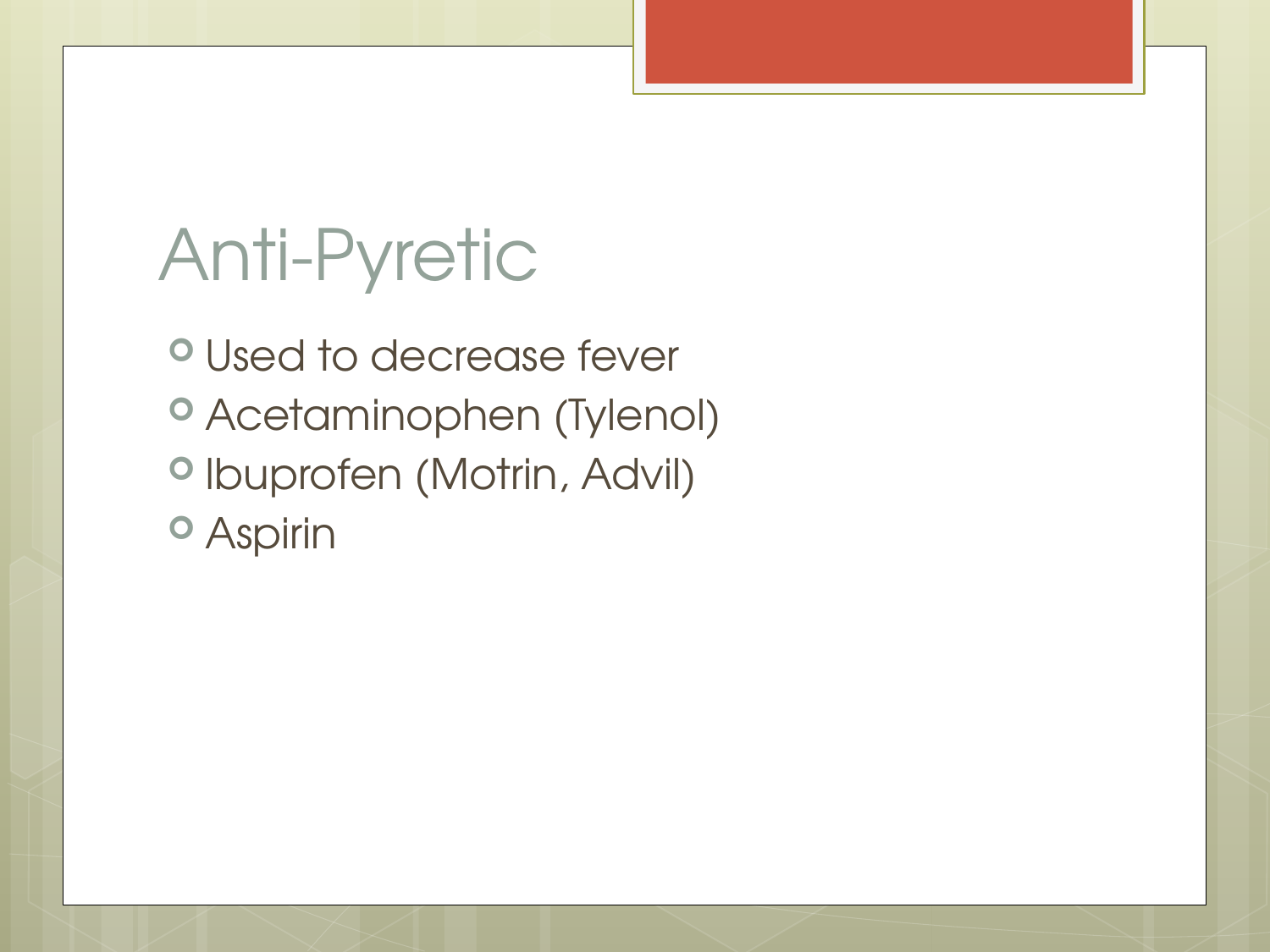

# Anti-Pyretic
Used to decrease fever
Acetaminophen (Tylenol)
Ibuprofen (Motrin, Advil)
Aspirin